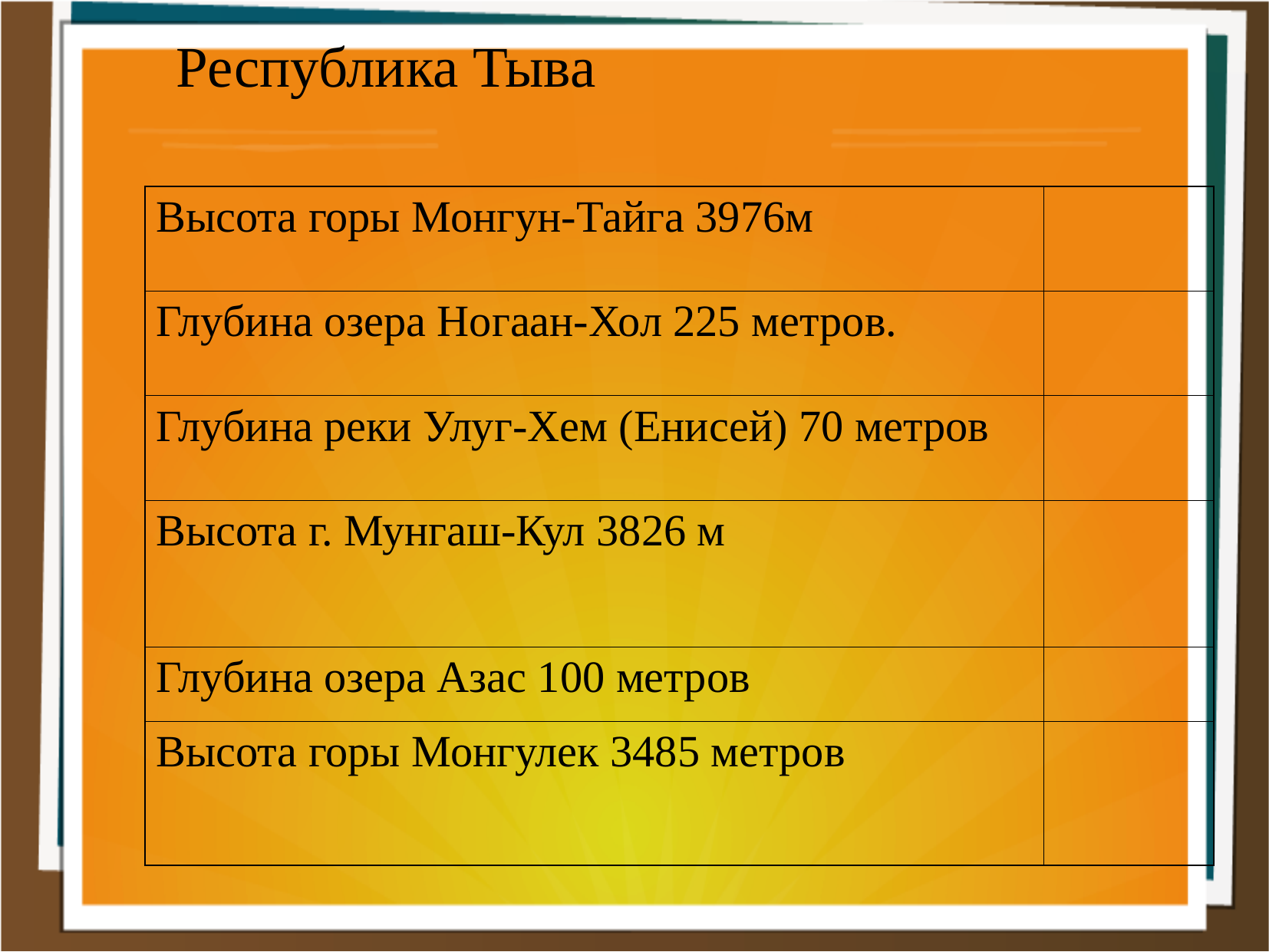

Республика Тыва
| Высота горы Монгун-Тайга 3976м |  |
| --- | --- |
| Глубина озера Ногаан-Хол 225 метров. |  |
| Глубина реки Улуг-Хем (Енисей) 70 метров |  |
| Высота г. Мунгаш-Кул 3826 м |  |
| Глубина озера Азас 100 метров |  |
| Высота горы Монгулек 3485 метров |  |